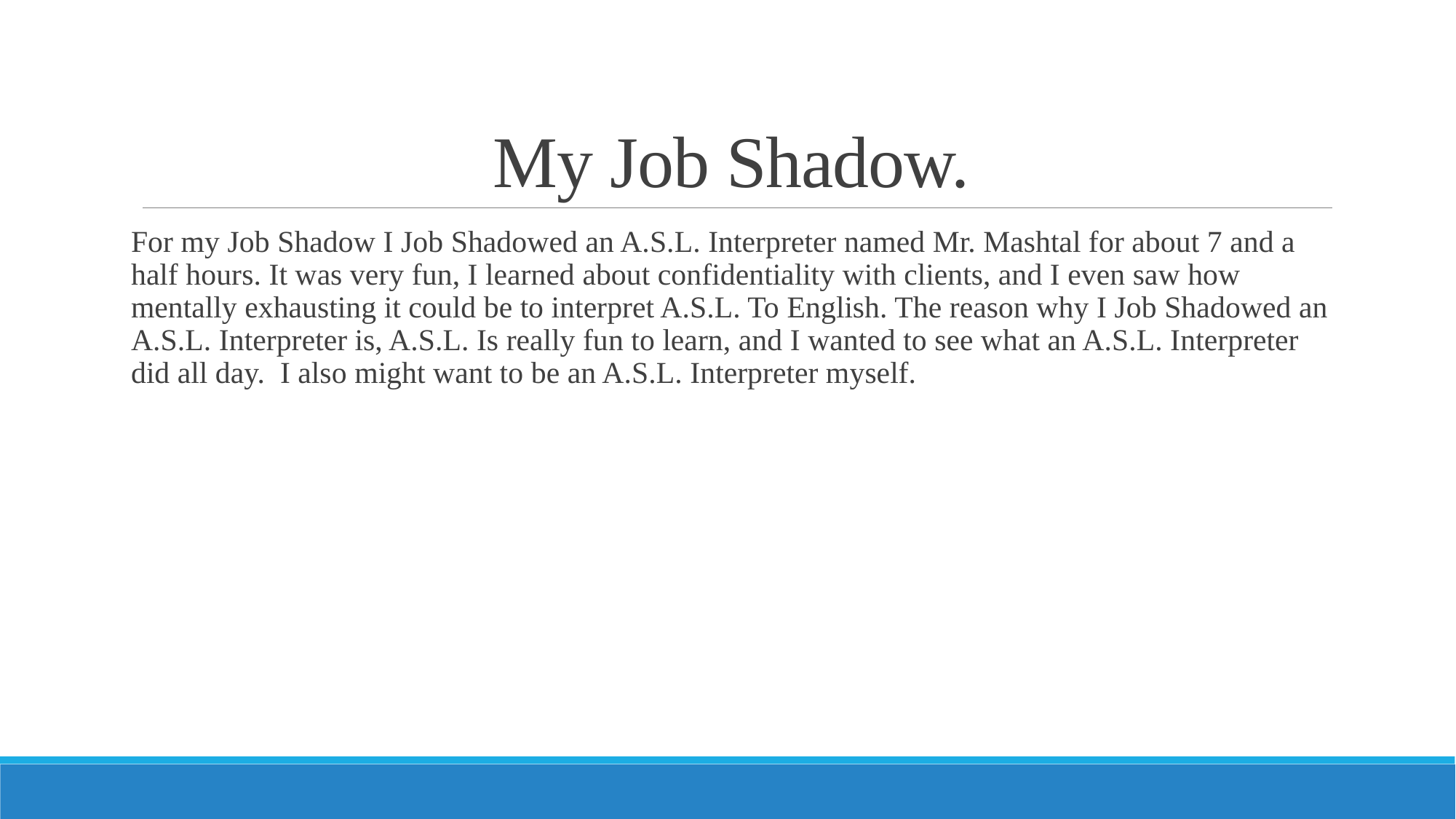

# My Job Shadow.
For my Job Shadow I Job Shadowed an A.S.L. Interpreter named Mr. Mashtal for about 7 and a half hours. It was very fun, I learned about confidentiality with clients, and I even saw how mentally exhausting it could be to interpret A.S.L. To English. The reason why I Job Shadowed an A.S.L. Interpreter is, A.S.L. Is really fun to learn, and I wanted to see what an A.S.L. Interpreter did all day.  I also might want to be an A.S.L. Interpreter myself.